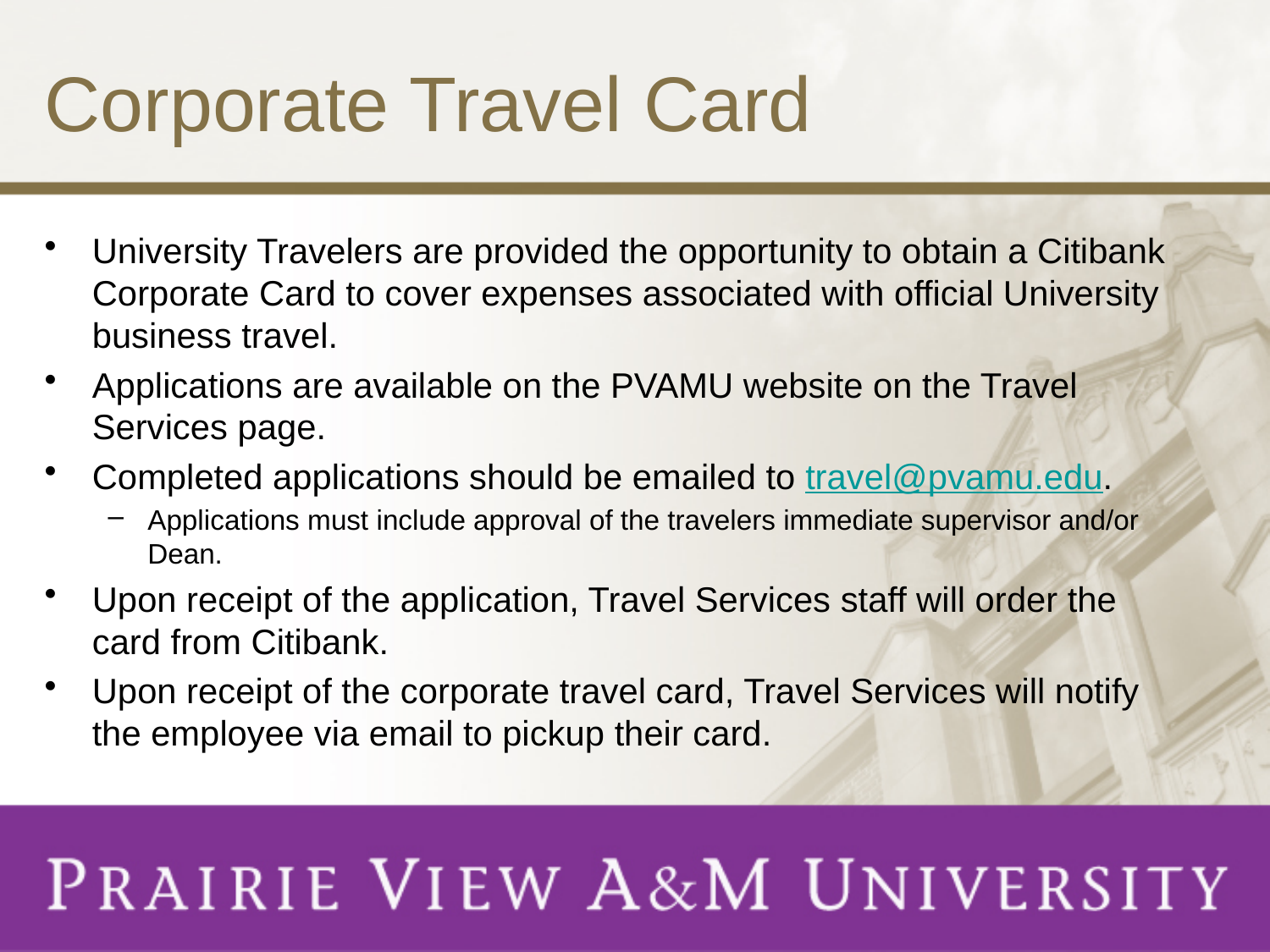

# Corporate Travel Card
University Travelers are provided the opportunity to obtain a Citibank Corporate Card to cover expenses associated with official University business travel.
Applications are available on the PVAMU website on the Travel Services page.
Completed applications should be emailed to travel@pvamu.edu.
Applications must include approval of the travelers immediate supervisor and/or Dean.
Upon receipt of the application, Travel Services staff will order the card from Citibank.
Upon receipt of the corporate travel card, Travel Services will notify the employee via email to pickup their card.